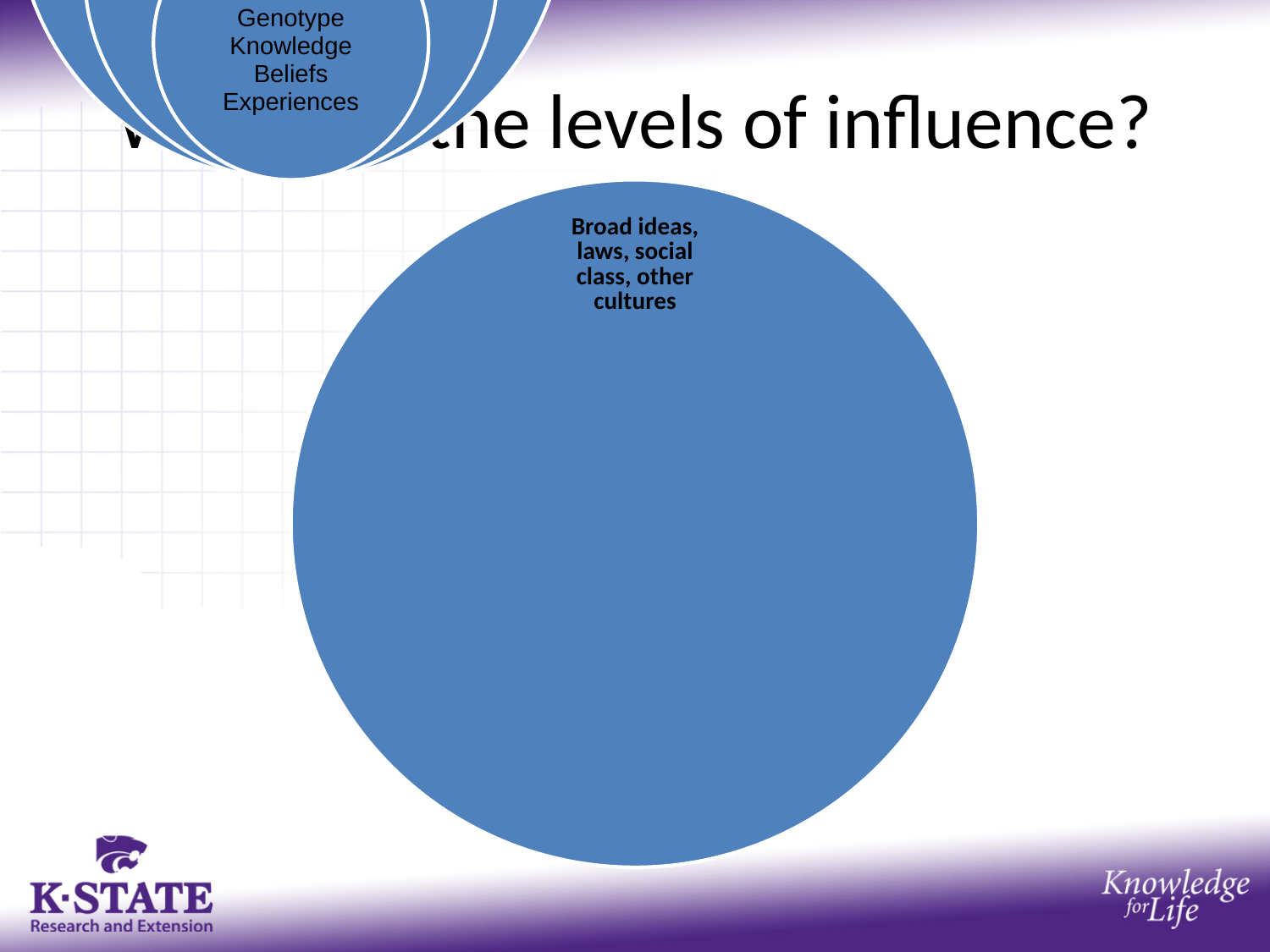

# What are the levels of influence?
Broad ideas, laws, social class, other cultures
Genotype
Knowledge
Beliefs
Experiences